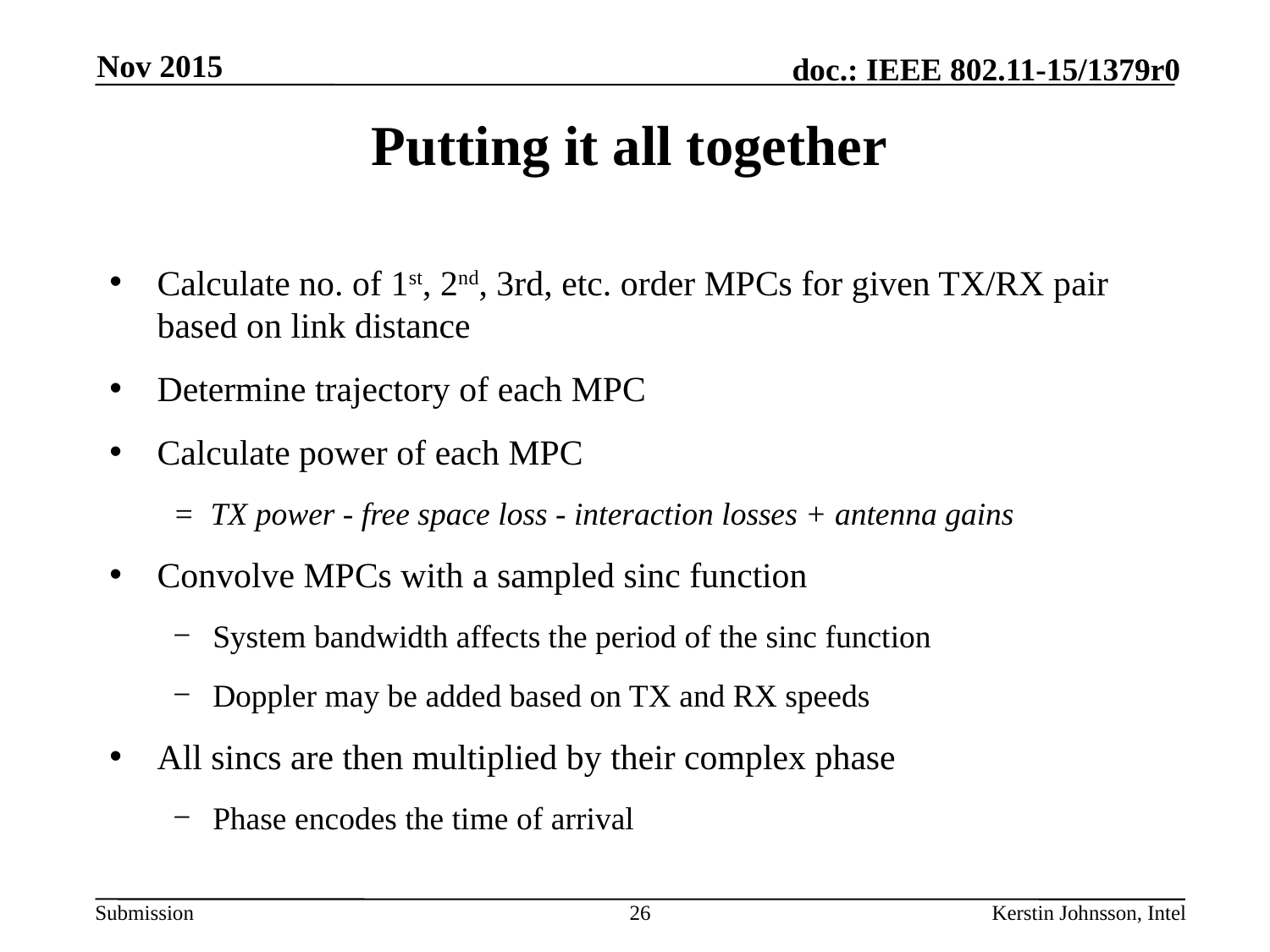

Nov 2015
# Putting it all together
Calculate no. of 1st, 2nd, 3rd, etc. order MPCs for given TX/RX pair based on link distance
Determine trajectory of each MPC
Calculate power of each MPC
=  TX power - free space loss - interaction losses + antenna gains
Convolve MPCs with a sampled sinc function
System bandwidth affects the period of the sinc function
Doppler may be added based on TX and RX speeds
All sincs are then multiplied by their complex phase
Phase encodes the time of arrival
26
Kerstin Johnsson, Intel